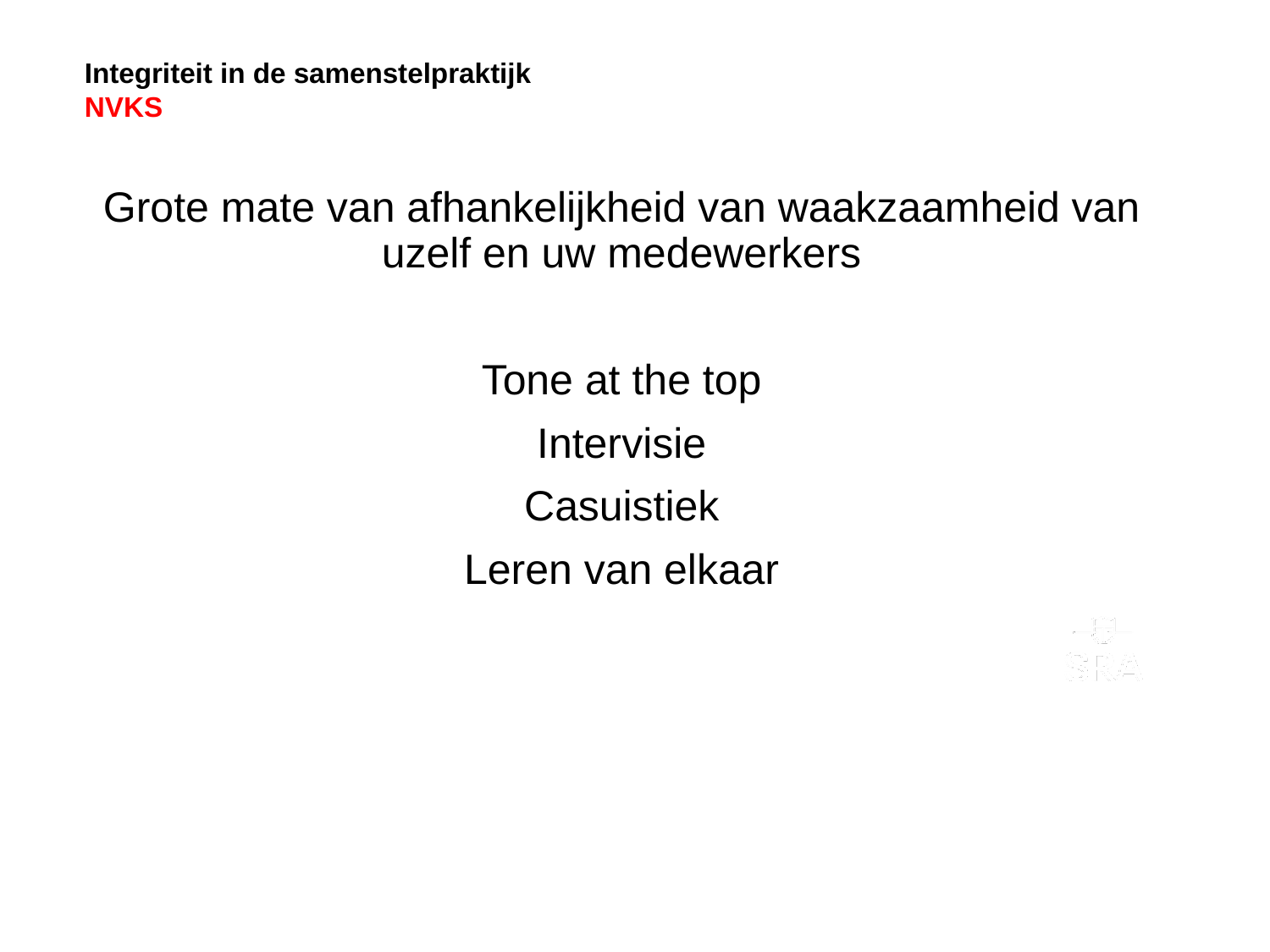

Integriteit in de samenstelpraktijk
NVKS
Grote mate van afhankelijkheid van waakzaamheid van uzelf en uw medewerkers

Tone at the top
Intervisie
Casuistiek
Leren van elkaar